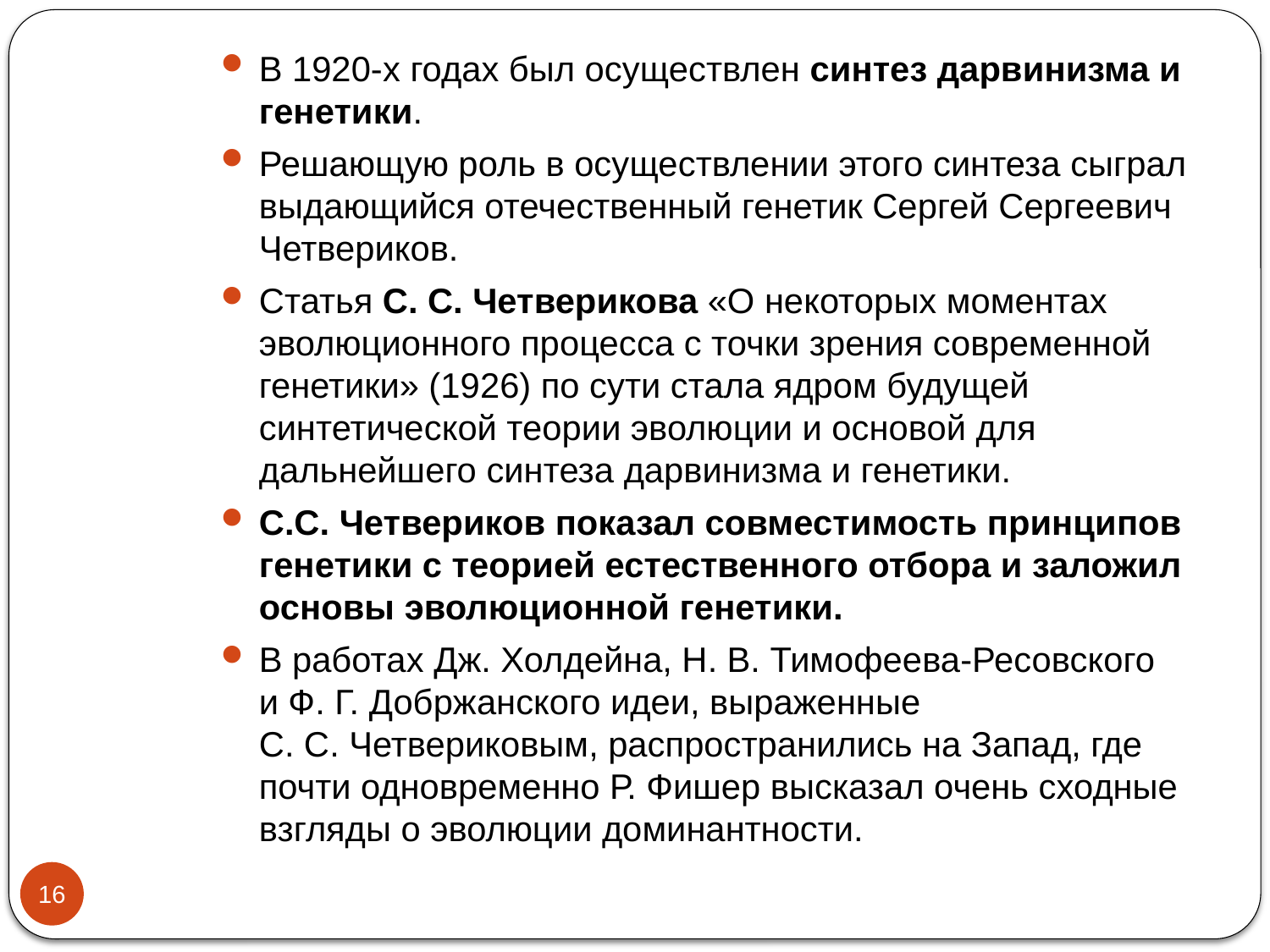

В 1920-х годах был осуществлен синтез дарвинизма и генетики.
Решающую роль в осуществлении этого синтеза сыграл выдающийся отечественный генетик Сергей Сергеевич Четвериков.
Статья С. С. Четверикова «О некоторых моментах эволюционного процесса с точки зрения современной генетики» (1926) по сути стала ядром будущей синтетической теории эволюции и основой для дальнейшего синтеза дарвинизма и генетики.
С.С. Четвериков показал совместимость принципов генетики с теорией естественного отбора и заложил основы эволюционной генетики.
В работах Дж. Холдейна, Н. В. Тимофеева-Ресовского и Ф. Г. Добржанского идеи, выраженные С. С. Четвериковым, распространились на Запад, где почти одновременно Р. Фишер высказал очень сходные взгляды о эволюции доминантности.
16